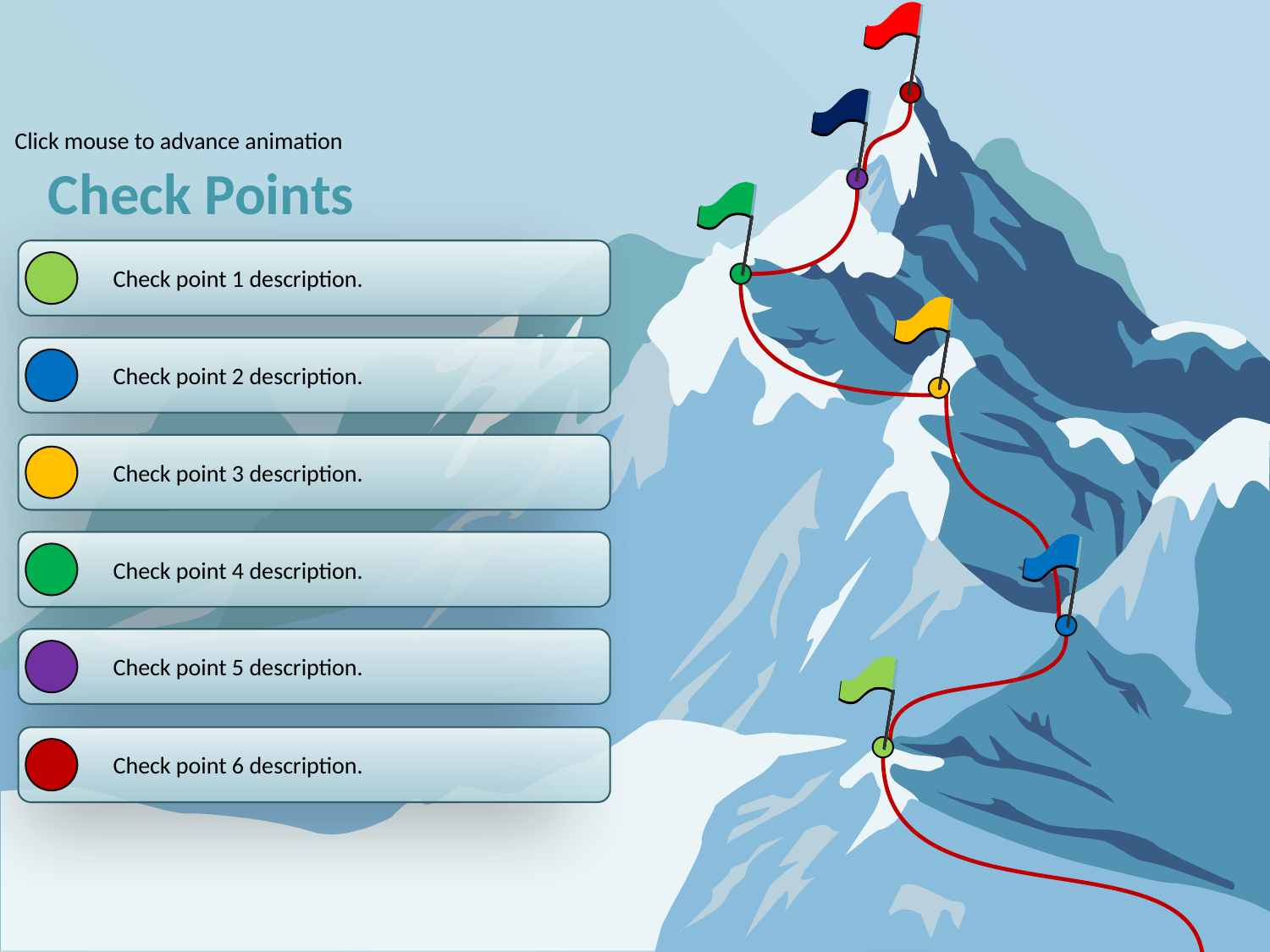

Click mouse to advance animation
Check Points

Check point 1 description.

Check point 2 description.

Check point 3 description.

Check point 4 description.

Check point 5 description.

Check point 6 description.